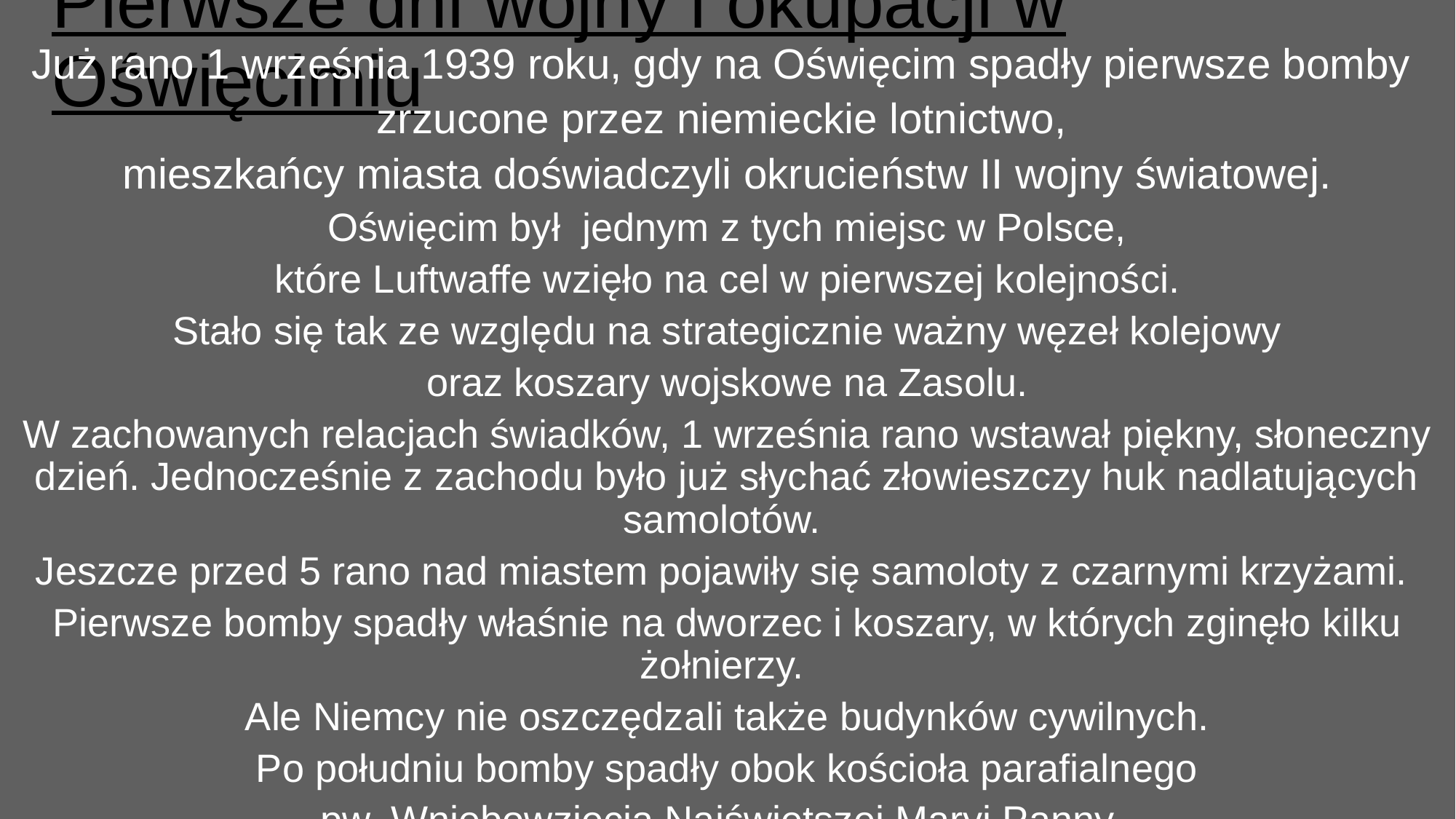

# Pierwsze dni wojny i okupacji w Oświęcimiu
Już rano 1 września 1939 roku, gdy na Oświęcim spadły pierwsze bomby
zrzucone przez niemieckie lotnictwo,
mieszkańcy miasta doświadczyli okrucieństw II wojny światowej.
Oświęcim był  jednym z tych miejsc w Polsce,
 które Luftwaffe wzięło na cel w pierwszej kolejności.
 Stało się tak ze względu na strategicznie ważny węzeł kolejowy
oraz koszary wojskowe na Zasolu.
W zachowanych relacjach świadków, 1 września rano wstawał piękny, słoneczny dzień. Jednocześnie z zachodu było już słychać złowieszczy huk nadlatujących samolotów.
Jeszcze przed 5 rano nad miastem pojawiły się samoloty z czarnymi krzyżami.
Pierwsze bomby spadły właśnie na dworzec i koszary, w których zginęło kilku żołnierzy.
Ale Niemcy nie oszczędzali także budynków cywilnych.
 Po południu bomby spadły obok kościoła parafialnego
pw. Wniebowzięcia Najświętszej Maryi Panny.